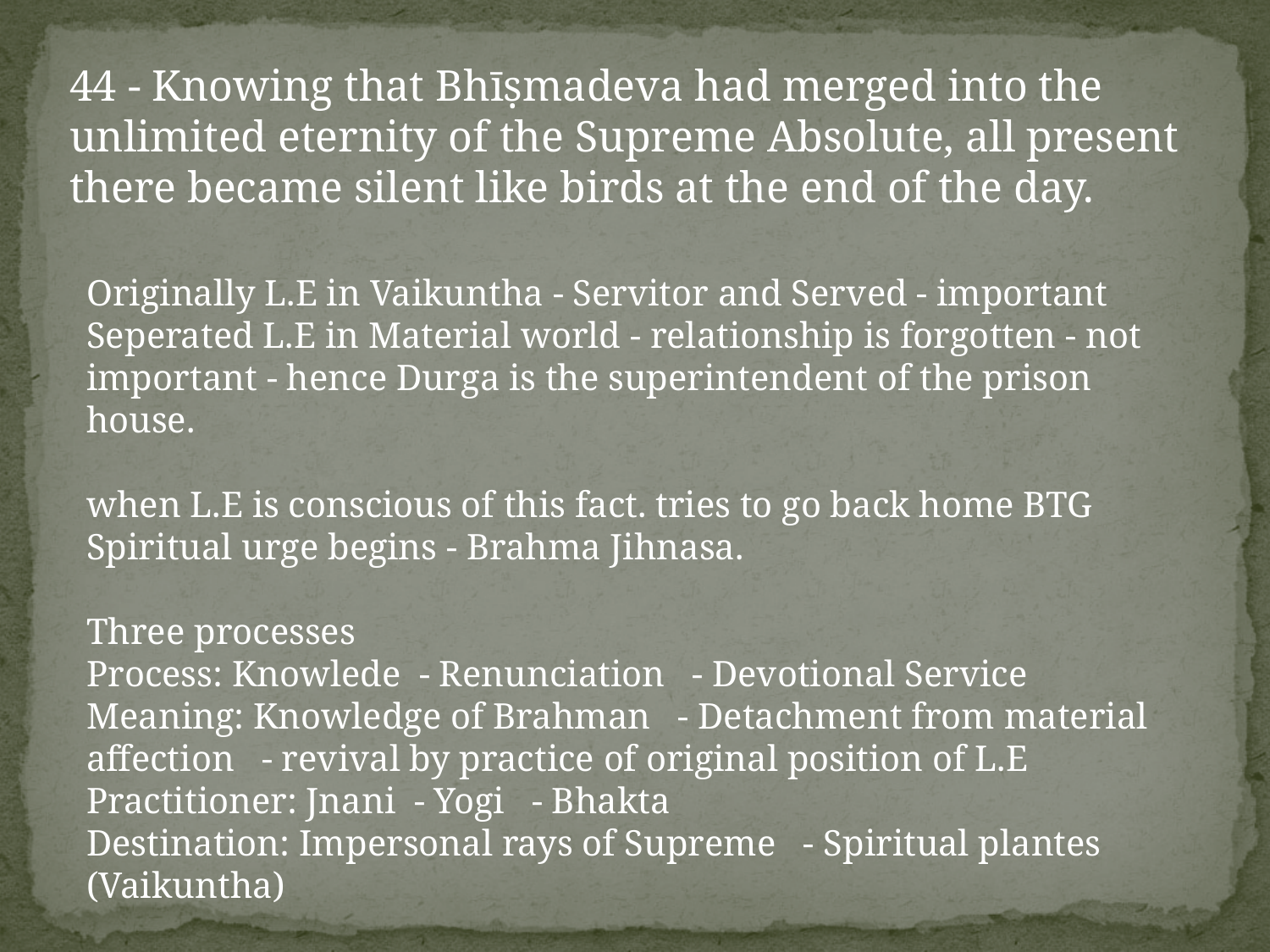

44 - Knowing that Bhīṣmadeva had merged into the unlimited eternity of the Supreme Absolute, all present there became silent like birds at the end of the day.
Originally L.E in Vaikuntha - Servitor and Served - important
Seperated L.E in Material world - relationship is forgotten - not important - hence Durga is the superintendent of the prison house.

when L.E is conscious of this fact. tries to go back home BTG
Spiritual urge begins - Brahma Jihnasa.

Three processes
Process: Knowlede  - Renunciation   - Devotional Service
Meaning: Knowledge of Brahman   - Detachment from material affection   - revival by practice of original position of L.E
Practitioner: Jnani  - Yogi   - Bhakta
Destination: Impersonal rays of Supreme   - Spiritual plantes (Vaikuntha)